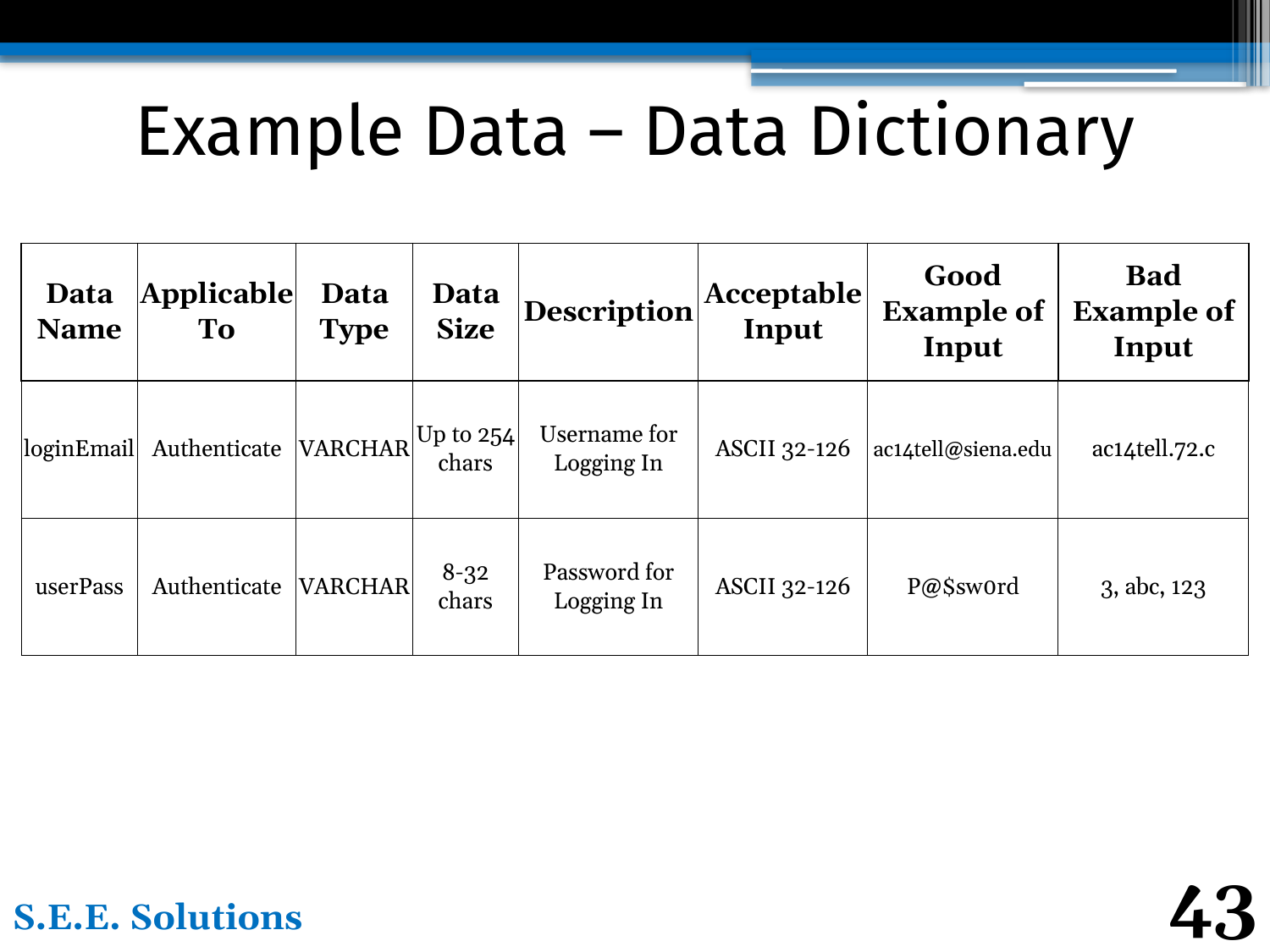

# Example Data – Data Dictionary
| Data Name | Applicable To | Data Type | Data Size | Description | Acceptable Input | Good Example of Input | Bad Example of Input |
| --- | --- | --- | --- | --- | --- | --- | --- |
| loginEmail | Authenticate | VARCHAR | Up to 254 chars | Username for Logging In | ASCII 32-126 | ac14tell@siena.edu | ac14tell.72.c |
| userPass | Authenticate | VARCHAR | 8-32 chars | Password for Logging In | ASCII 32-126 | P@$sw0rd | 3, abc, 123 |
43
S.E.E. Solutions